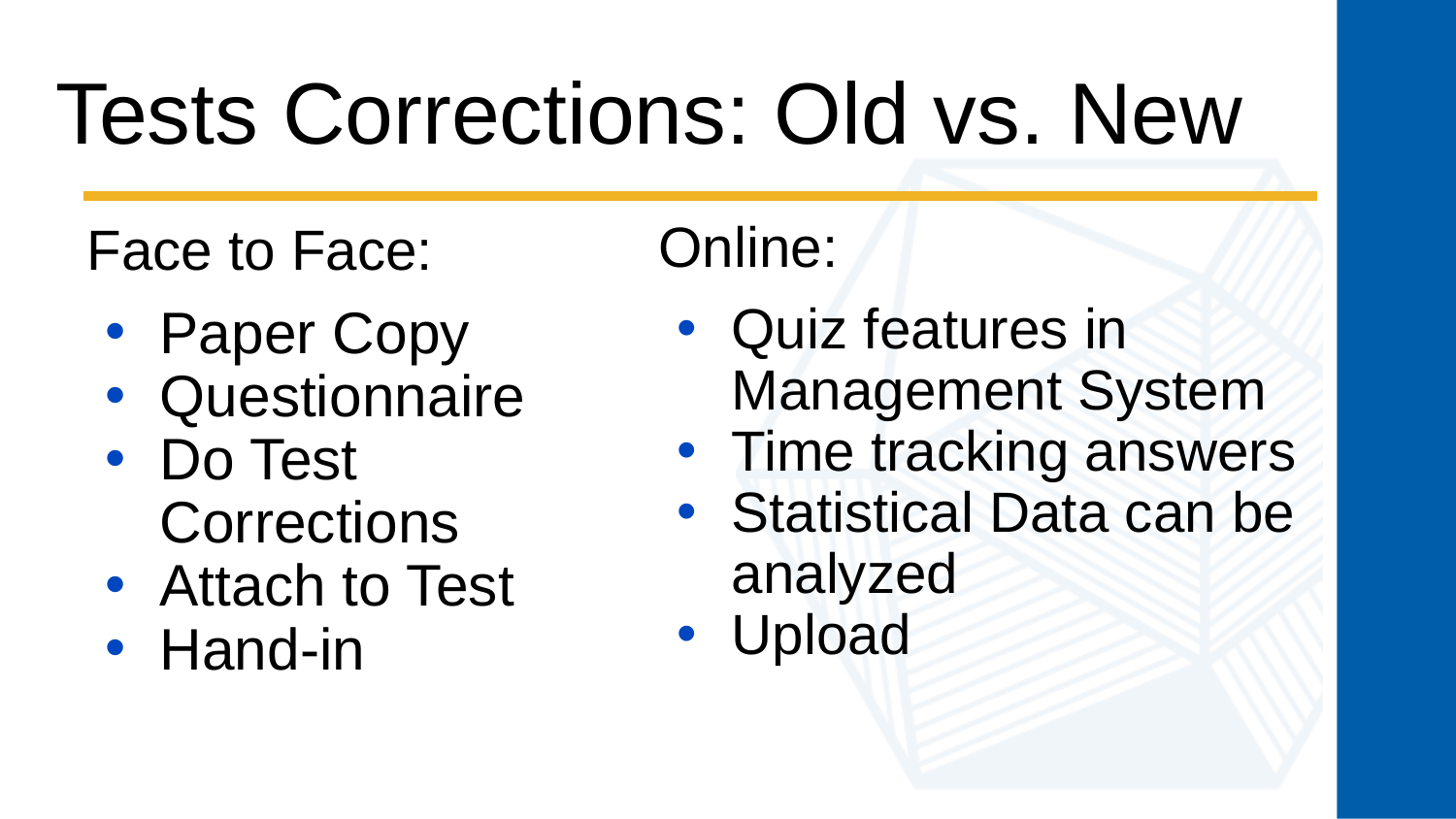

# Tests Corrections: Old vs. New
Online:
Quiz features in Management System
Time tracking answers
Statistical Data can be analyzed
Upload
Face to Face:
Paper Copy
Questionnaire
Do Test Corrections
Attach to Test
Hand-in